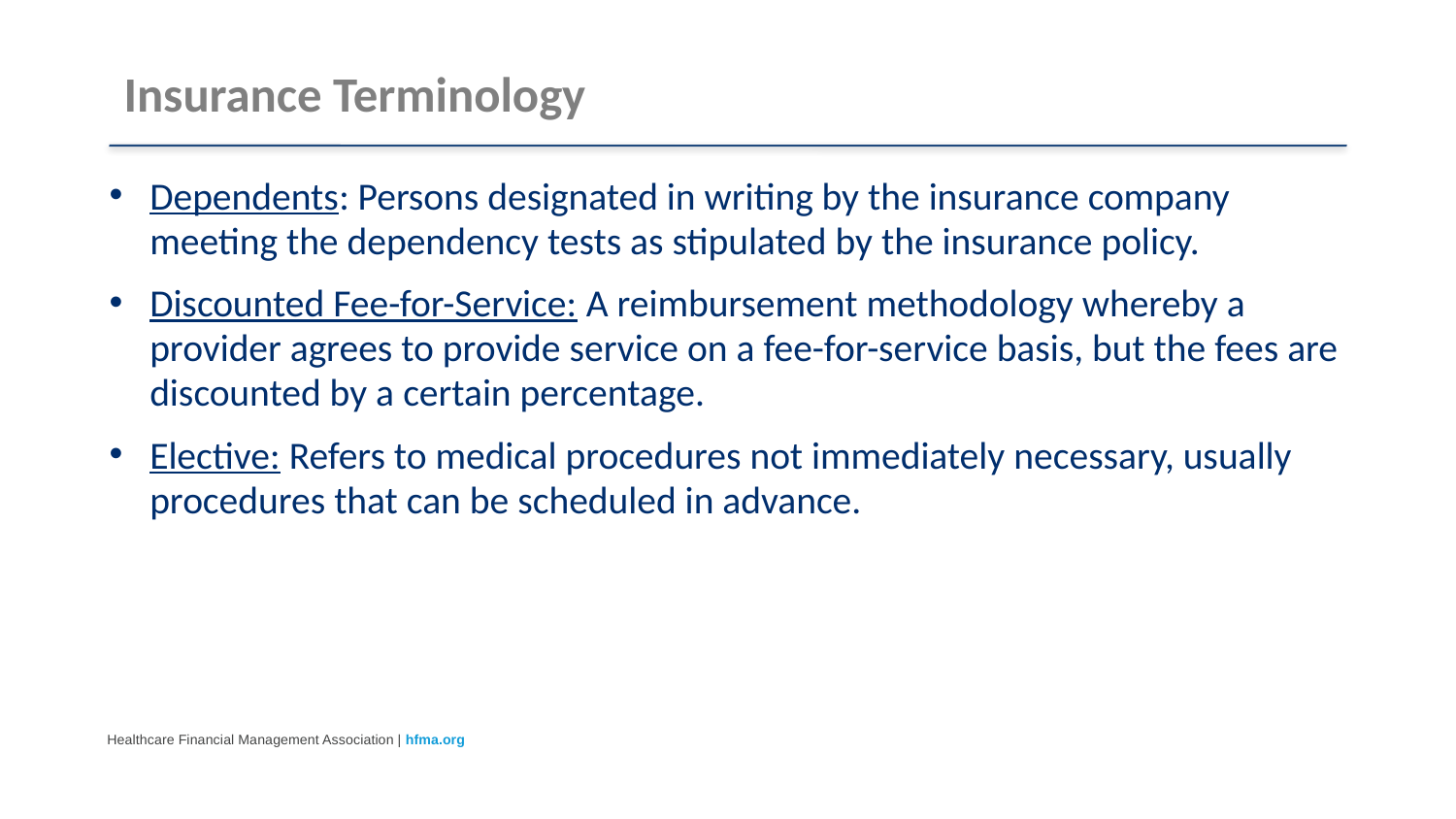

# Insurance Terminology
Dependents: Persons designated in writing by the insurance company meeting the dependency tests as stipulated by the insurance policy.
Discounted Fee-for-Service: A reimbursement methodology whereby a provider agrees to provide service on a fee-for-service basis, but the fees are discounted by a certain percentage.
Elective: Refers to medical procedures not immediately necessary, usually procedures that can be scheduled in advance.